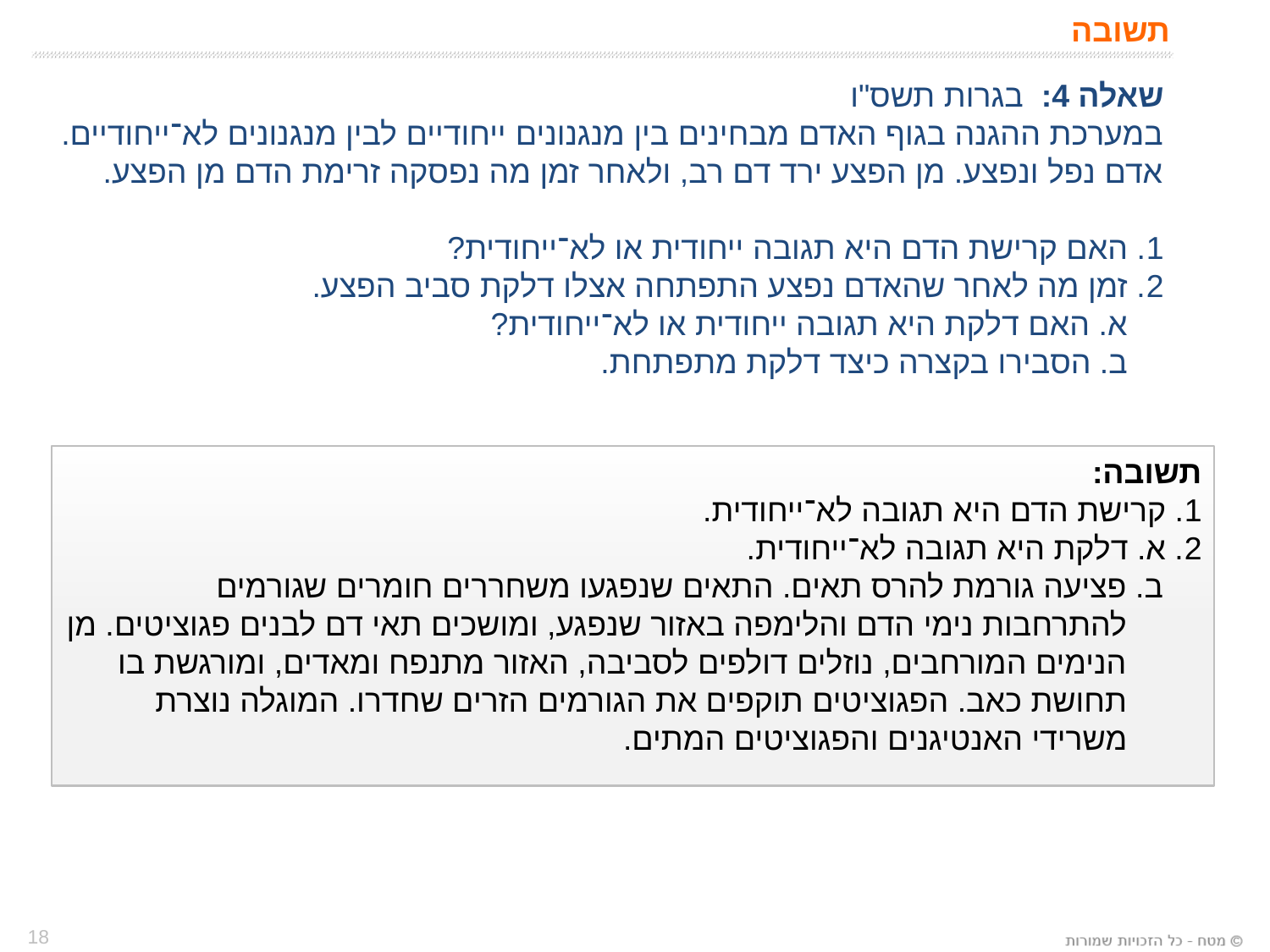

# תשובה

שאלה 4:  בגרות תשס"ו
במערכת ההגנה בגוף האדם מבחינים בין מנגנונים ייחודיים לבין מנגנונים לא־ייחודיים.
אדם נפל ונפצע. מן הפצע ירד דם רב, ולאחר זמן מה נפסקה זרימת הדם מן הפצע.

1. האם קרישת הדם היא תגובה ייחודית או לא־ייחודית?
2. זמן מה לאחר שהאדם נפצע התפתחה אצלו דלקת סביב הפצע.
    א. האם דלקת היא תגובה ייחודית או לא־ייחודית?
    ב. הסבירו בקצרה כיצד דלקת מתפתחת.
תשובה:
1. קרישת הדם היא תגובה לא־ייחודית.
2. א. דלקת היא תגובה לא־ייחודית.
ב. פציעה גורמת להרס תאים. התאים שנפגעו משחררים חומרים שגורמים להתרחבות נימי הדם והלימפה באזור שנפגע, ומושכים תאי דם לבנים פגוציטים. מן הנימים המורחבים, נוזלים דולפים לסביבה, האזור מתנפח ומאדים, ומורגשת בו תחושת כאב. הפגוציטים תוקפים את הגורמים הזרים שחדרו. המוגלה נוצרת משרידי האנטיגנים והפגוציטים המתים.

18